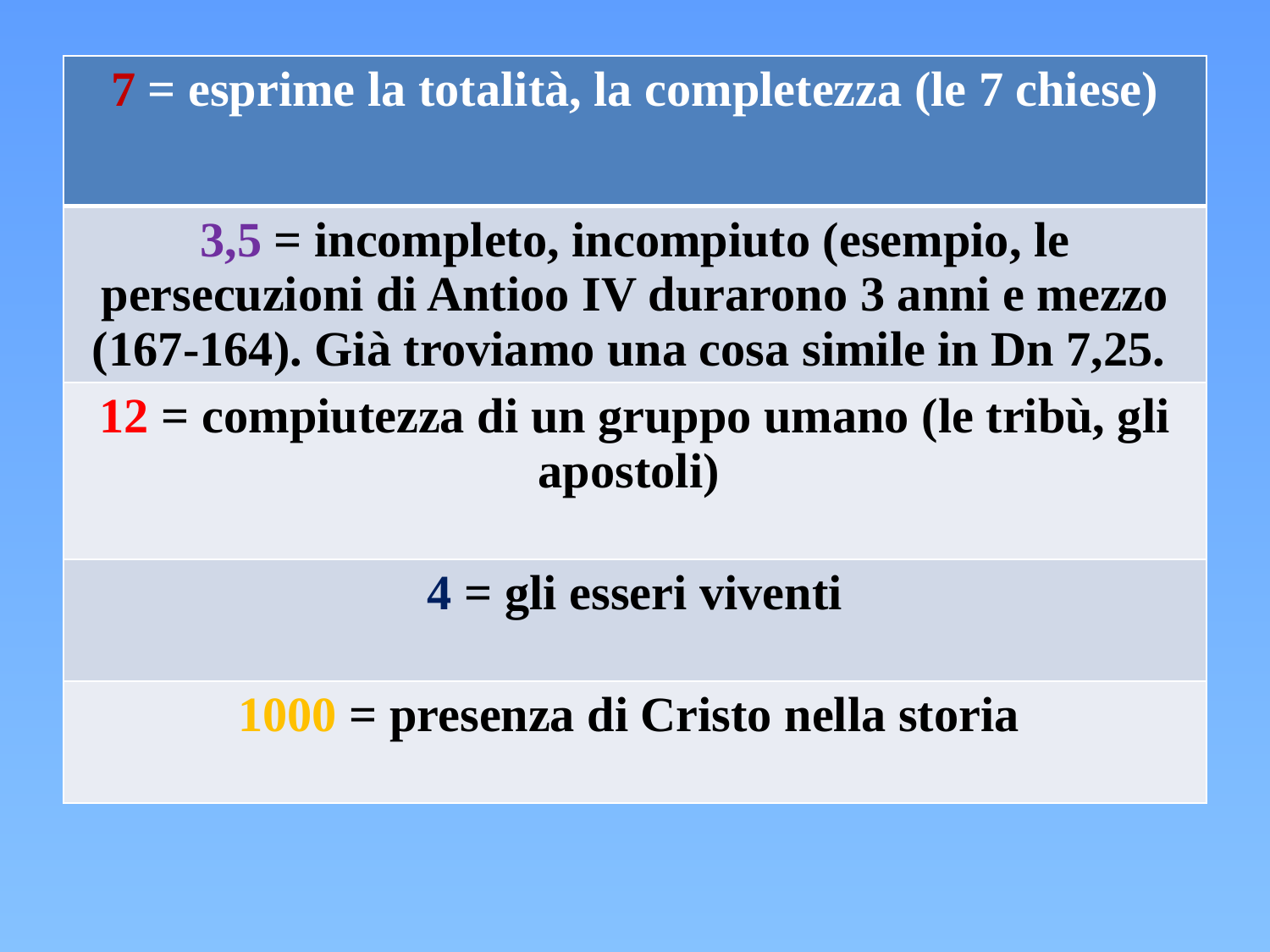

| 7 = esprime la totalità, la completezza (le 7 chiese) |
| --- |
| 3,5 = incompleto, incompiuto (esempio, le persecuzioni di Antioo IV durarono 3 anni e mezzo (167-164). Già troviamo una cosa simile in Dn 7,25. |
| 12 = compiutezza di un gruppo umano (le tribù, gli apostoli) |
| 4 = gli esseri viventi |
| 1000 = presenza di Cristo nella storia |